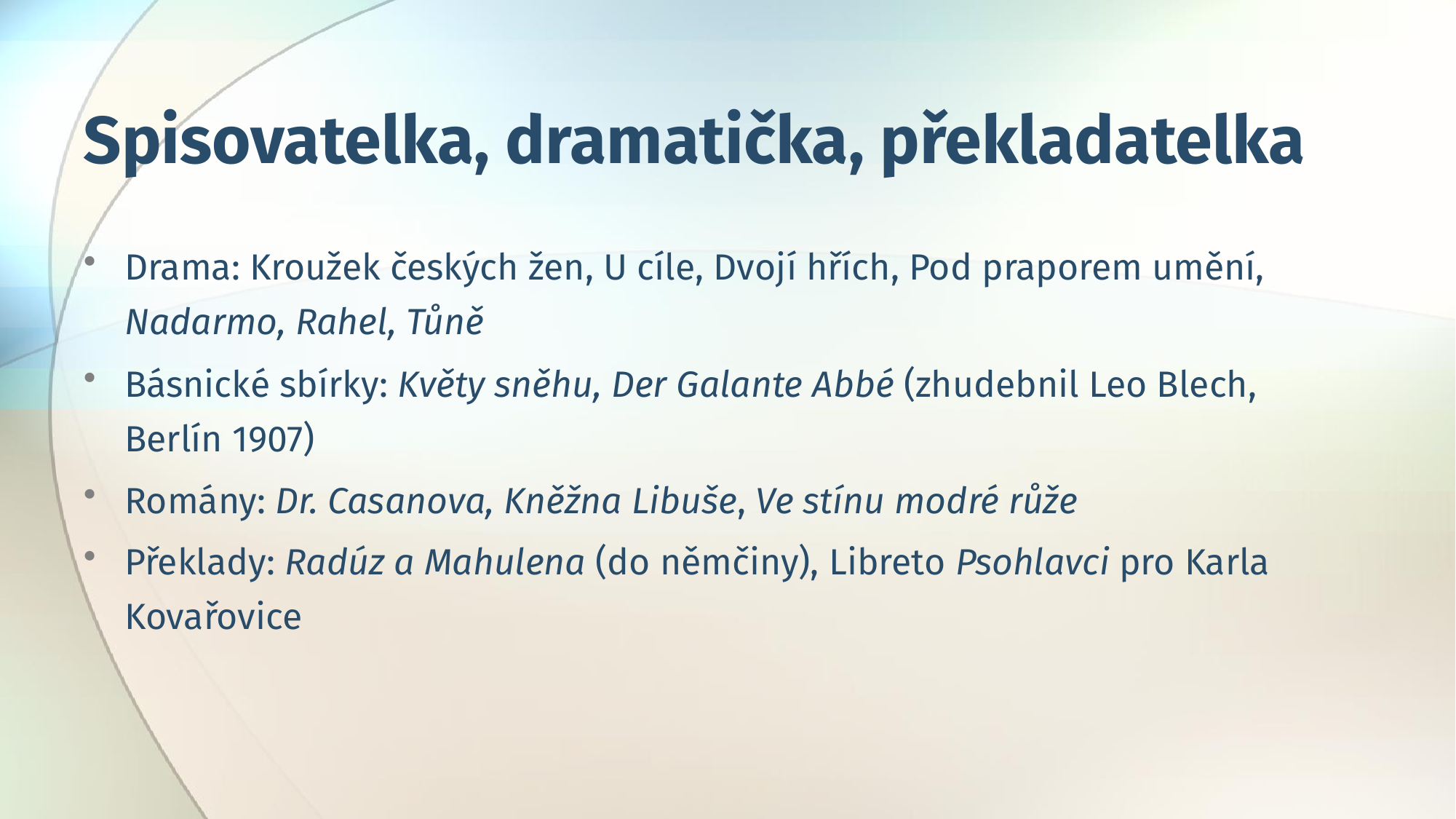

# Spisovatelka, dramatička, překladatelka
Drama: Kroužek českých žen, U cíle, Dvojí hřích, Pod praporem umění,  Nadarmo, Rahel, Tůně
Básnické sbírky: Květy sněhu, Der Galante Abbé (zhudebnil Leo Blech, Berlín 1907)
Romány: Dr. Casanova, Kněžna Libuše, Ve stínu modré růže
Překlady: Radúz a Mahulena (do němčiny), Libreto Psohlavci pro Karla Kovařovice